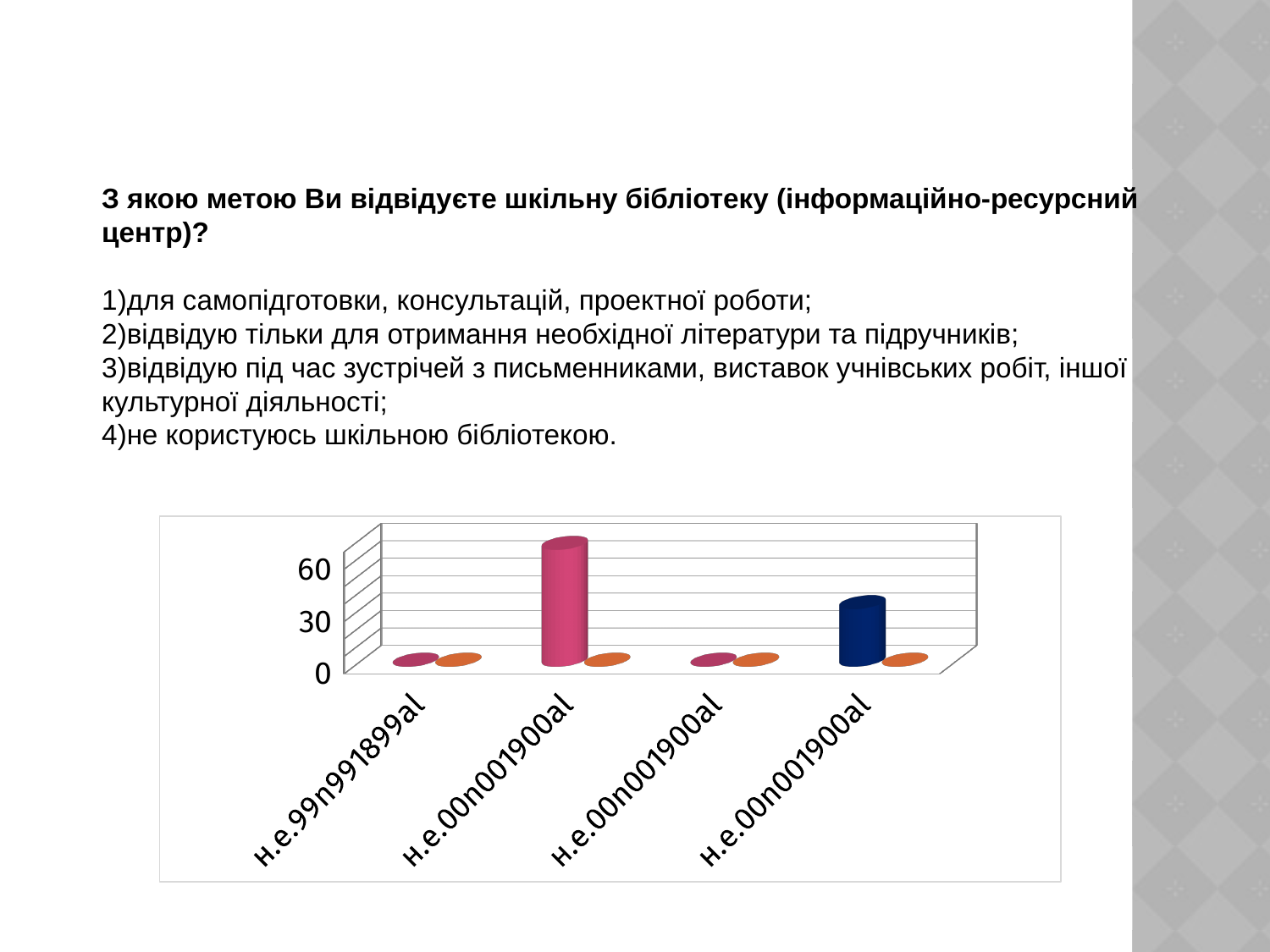

З якою метою Ви відвідуєте шкільну бібліотеку (інформаційно-ресурсний центр)?

1)для самопідготовки, консультацій, проектної роботи;
2)відвідую тільки для отримання необхідної літератури та підручників;
3)відвідую під час зустрічей з письменниками, виставок учнівських робіт, іншої культурної діяльності;
4)не користуюсь шкільною бібліотекою.

[unsupported chart]